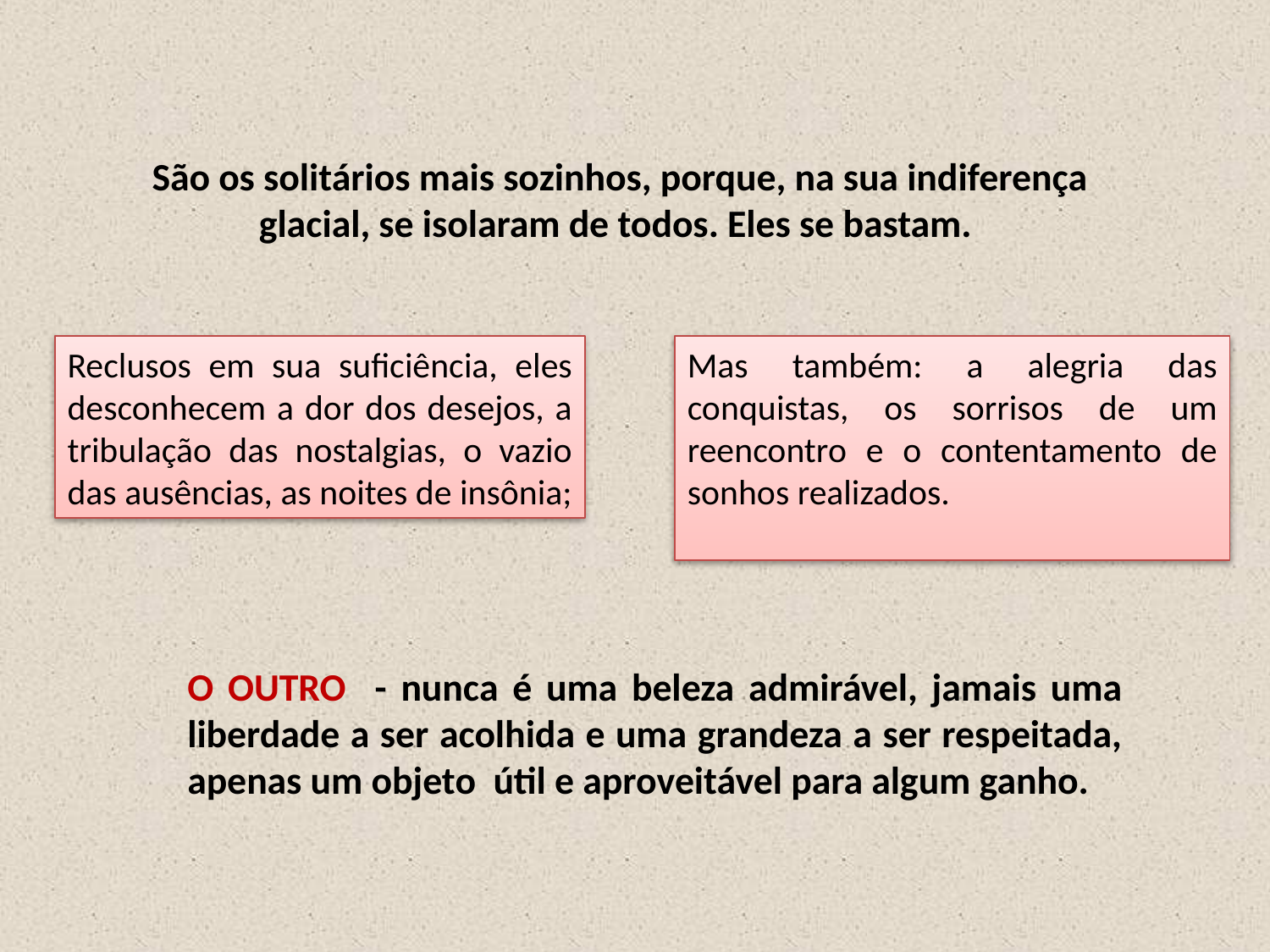

São os solitários mais sozinhos, porque, na sua indiferença glacial, se isolaram de todos. Eles se bastam.
Reclusos em sua suficiência, eles desconhecem a dor dos desejos, a tribulação das nostalgias, o vazio das ausências, as noites de insônia;
Mas também: a alegria das conquistas, os sorrisos de um reencontro e o contentamento de sonhos realizados.

O OUTRO  - nunca é uma beleza admirável, jamais uma liberdade a ser acolhida e uma grandeza a ser respeitada, apenas um objeto  útil e aproveitável para algum ganho.